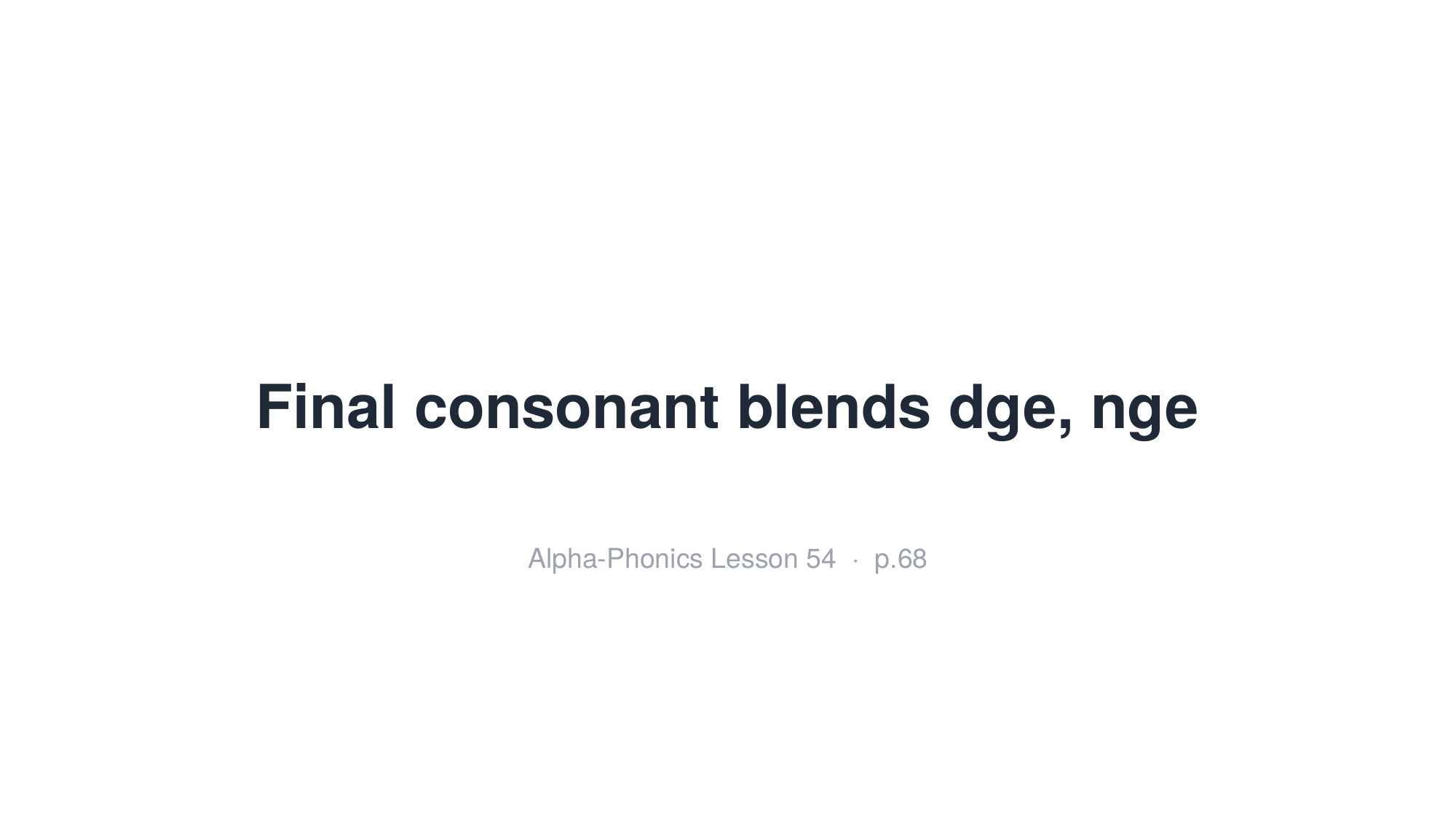

Final consonant blends dge, nge
Alpha-Phonics Lesson 54  ·  p.68